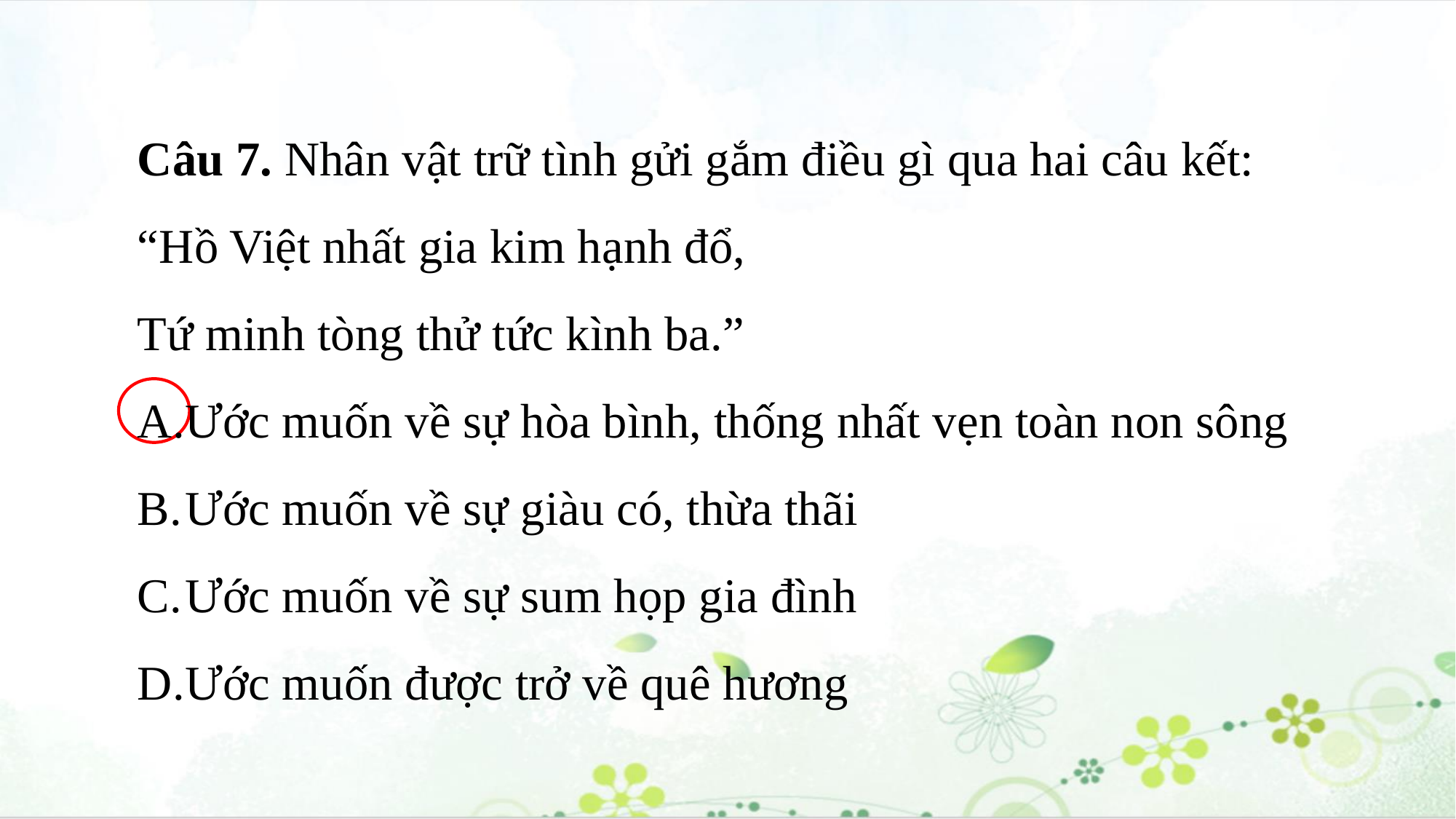

Câu 7. Nhân vật trữ tình gửi gắm điều gì qua hai câu kết:
“Hồ Việt nhất gia kim hạnh đổ,
Tứ minh tòng thử tức kình ba.”
A.	Ước muốn về sự hòa bình, thống nhất vẹn toàn non sông
B.	Ước muốn về sự giàu có, thừa thãi
C.	Ước muốn về sự sum họp gia đình
D.	Ước muốn được trở về quê hương